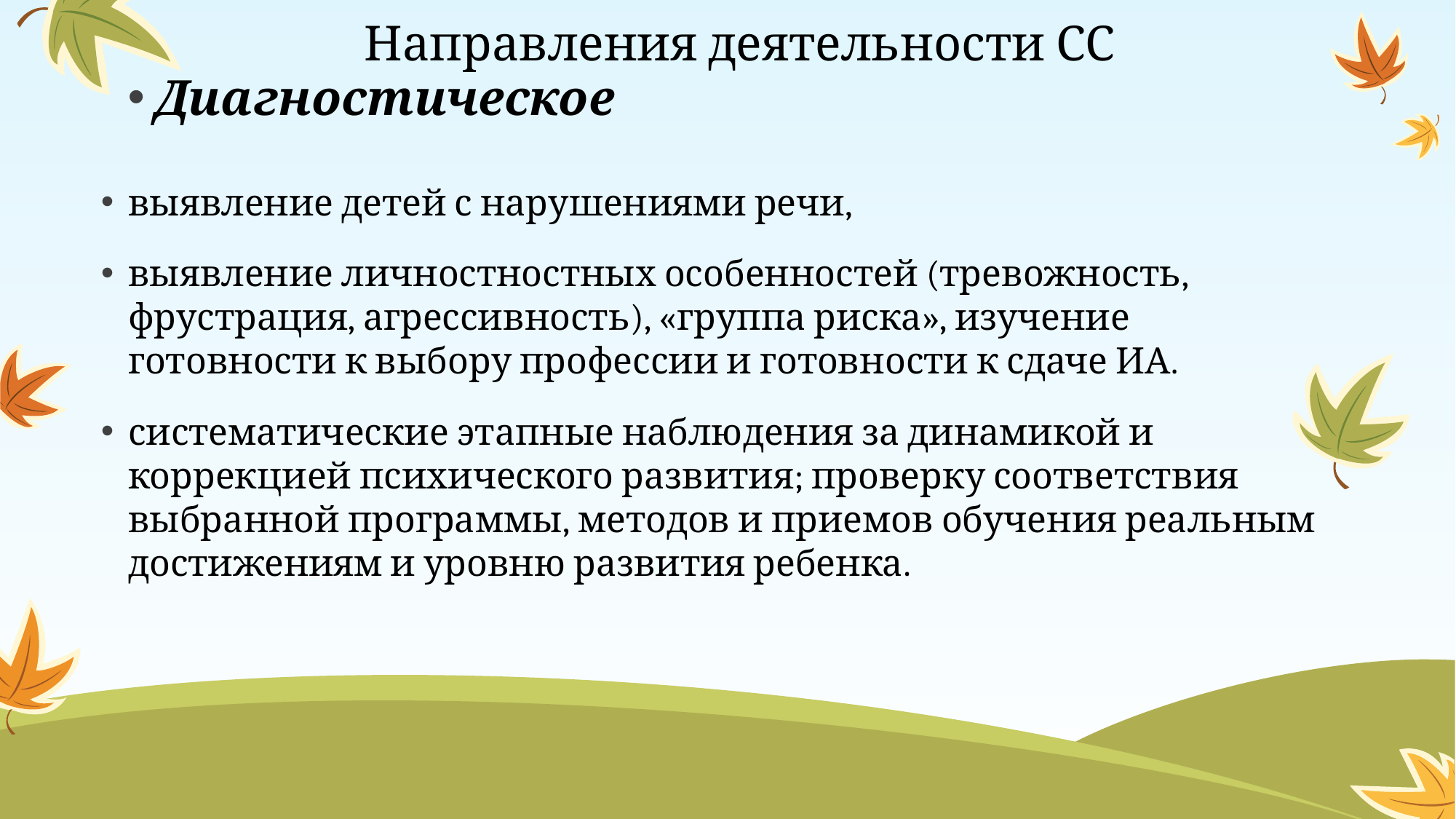

# Направления деятельности СС
Диагностическое

выявление детей с нарушениями речи,
выявление личностностных особенностей (тревожность, фрустрация, агрессивность), «группа риска», изучение готовности к выбору профессии и готовности к сдаче ИА.
систематические этапные наблюдения за динамикой и коррекцией психического развития; проверку соответствия выбранной программы, методов и приемов обучения реальным достижениям и уровню развития ребенка.